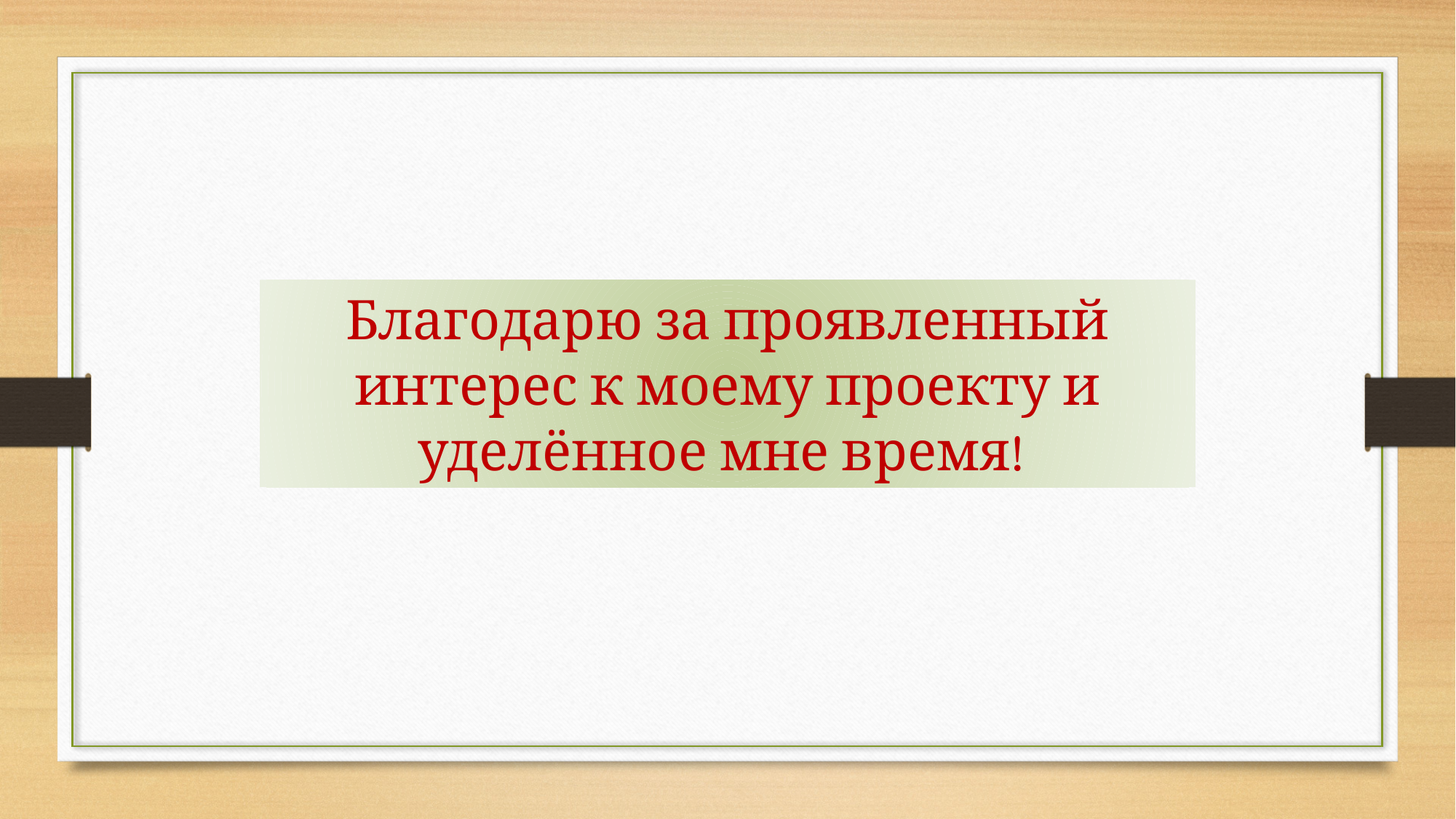

Благодарю за проявленный интерес к моему проекту и уделённое мне время!